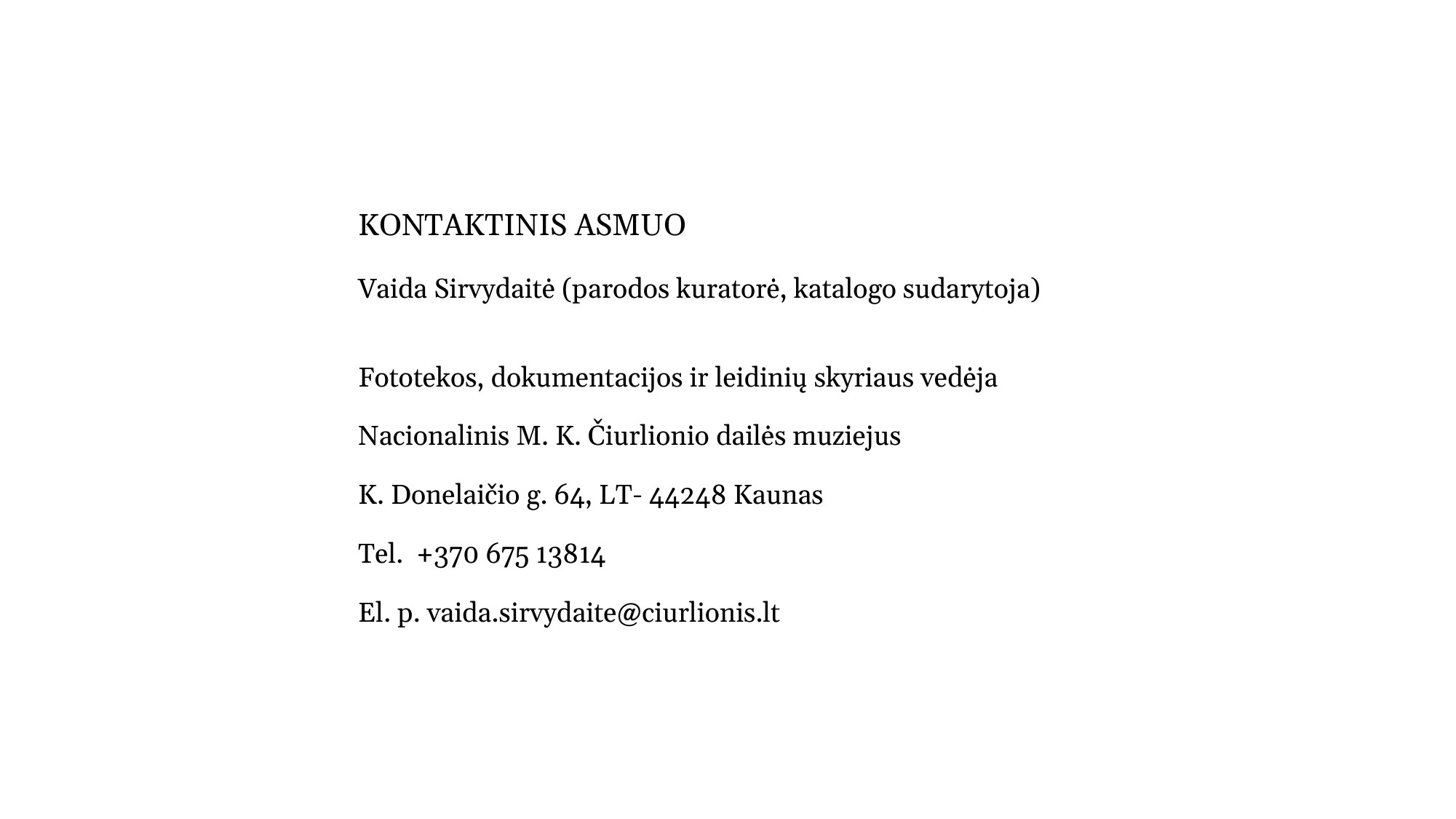

# KONTAKTINIS ASMUO Vaida Sirvydaitė (parodos kuratorė, katalogo sudarytoja) Fototekos, dokumentacijos ir leidinių skyriaus vedėja Nacionalinis M. K. Čiurlionio dailės muziejus K. Donelaičio g. 64, LT- 44248 Kaunas Tel.  +370 675 13814 El. p. vaida.sirvydaite@ciurlionis.lt